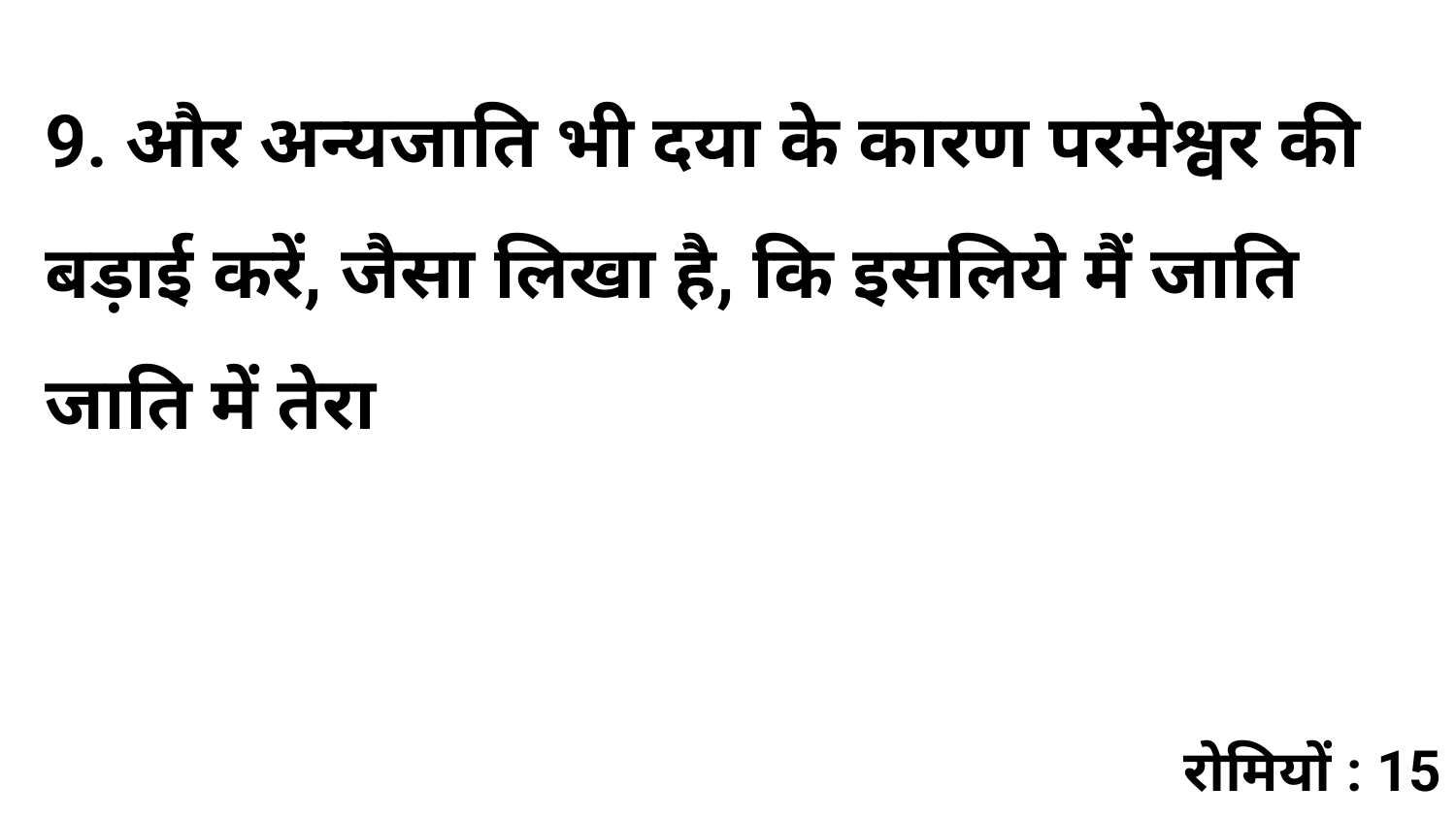

9. और अन्यजाति भी दया के कारण परमेश्वर की बड़ाई करें, जैसा लिखा है, कि इसलिये मैं जाति जाति में तेरा
रोमियों : 15